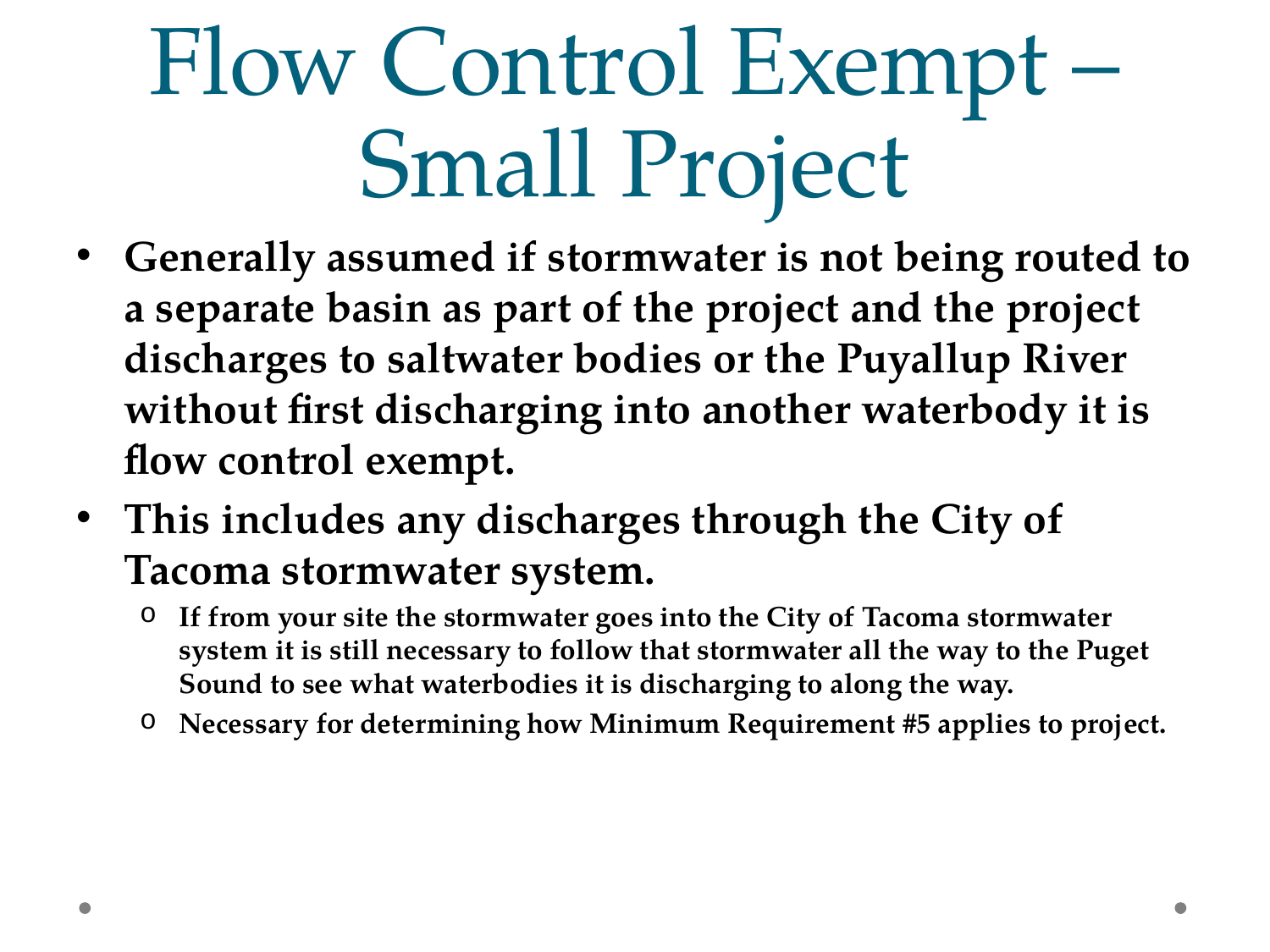

# Flow Control Exempt – Small Project
Generally assumed if stormwater is not being routed to a separate basin as part of the project and the project discharges to saltwater bodies or the Puyallup River without first discharging into another waterbody it is flow control exempt.
This includes any discharges through the City of Tacoma stormwater system.
If from your site the stormwater goes into the City of Tacoma stormwater system it is still necessary to follow that stormwater all the way to the Puget Sound to see what waterbodies it is discharging to along the way.
Necessary for determining how Minimum Requirement #5 applies to project.